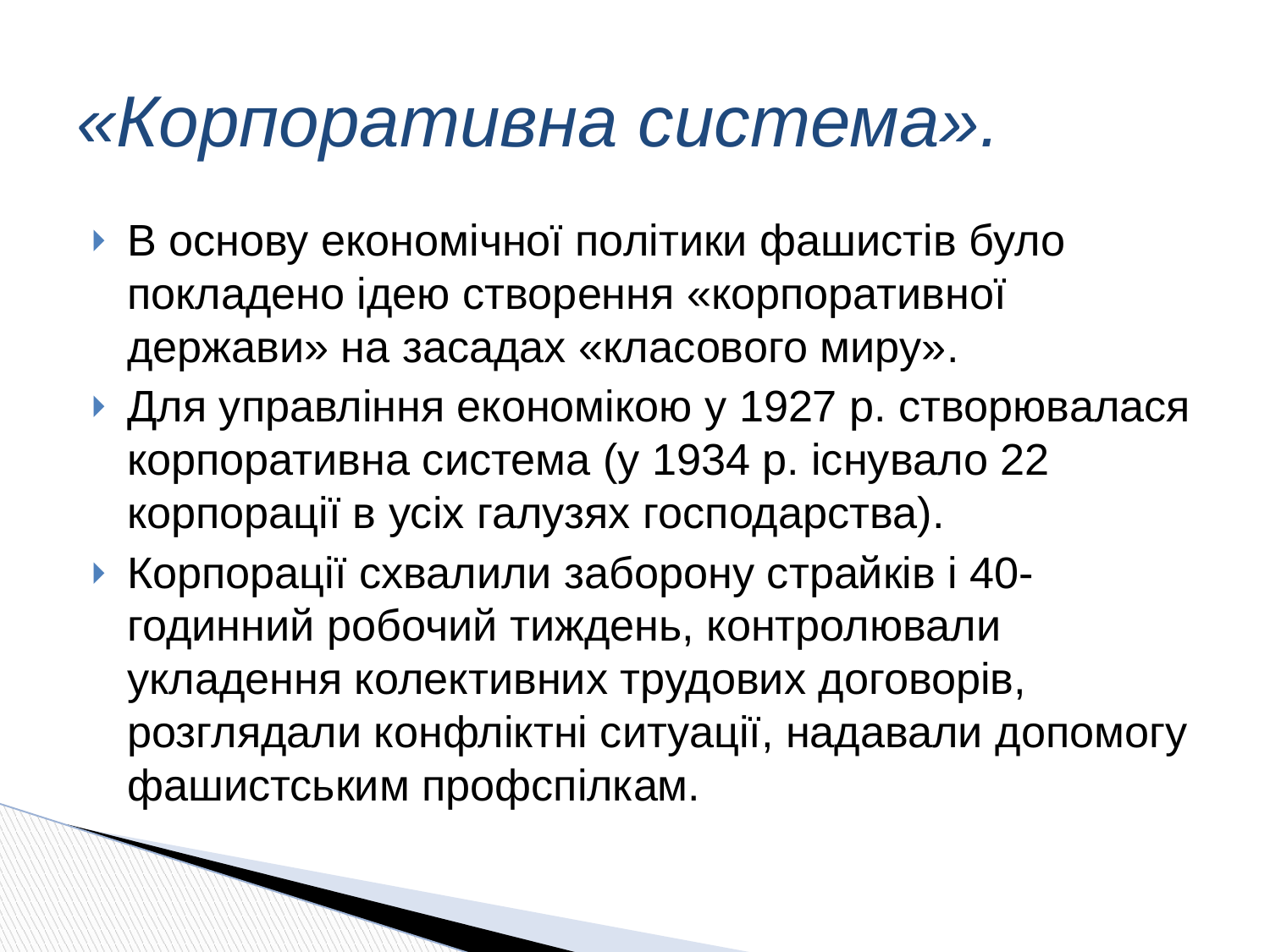

# «Корпоративна система».
В основу економічної політики фашистів було покладено ідею створення «корпоративної держави» на засадах «класового миру».
Для управління економікою у 1927 р. створювалася корпоративна система (у 1934 р. існувало 22 корпорації в усіх галузях господарства).
Корпорації схвалили заборону страйків і 40-годинний робочий тиждень, контролювали укладення колективних трудових договорів, розглядали конфліктні ситуації, надавали допомогу фашистським профспілкам.